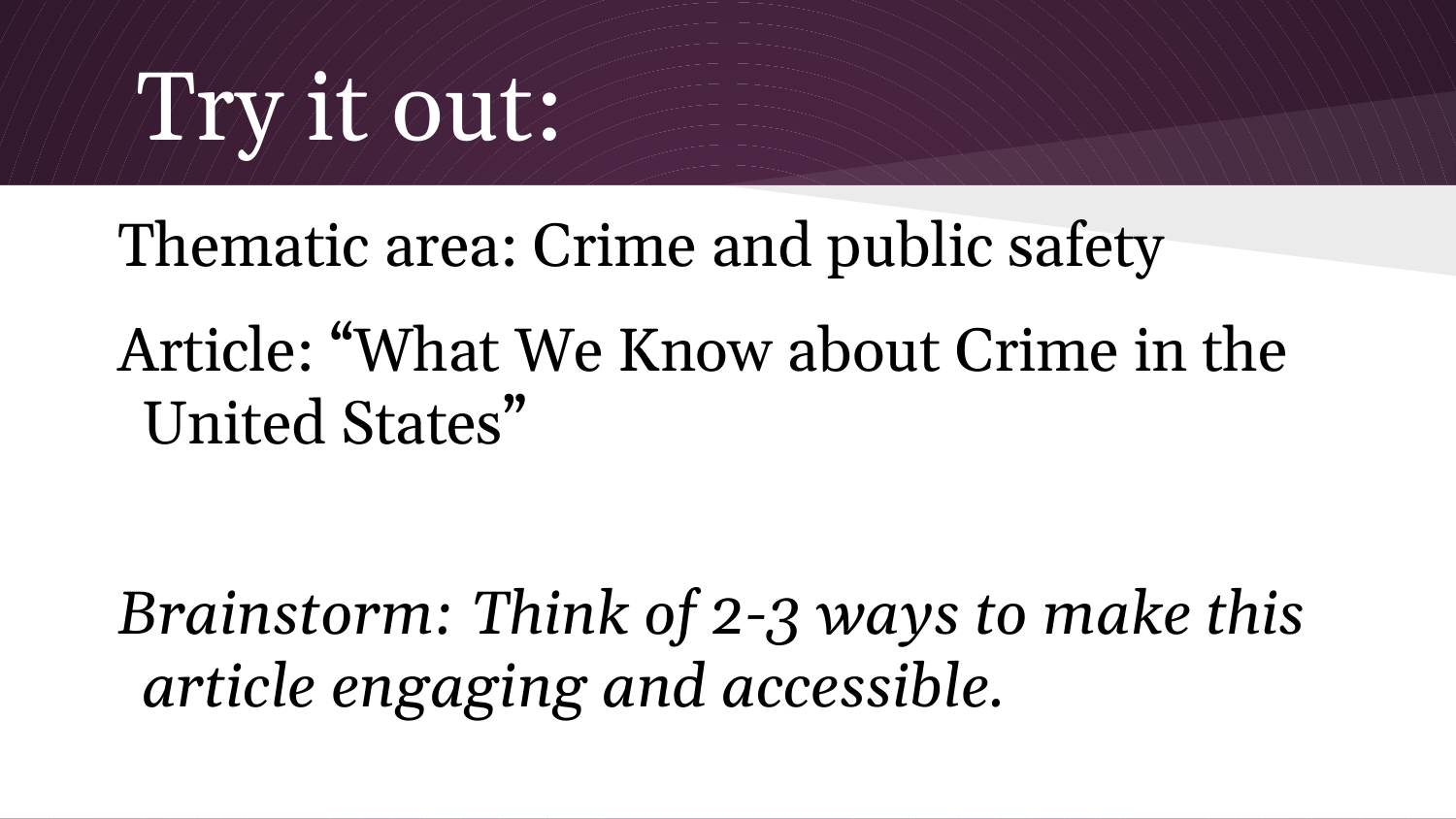

# Try it out:
Thematic area: Crime and public safety
Article: “What We Know about Crime in the United States”

Brainstorm: Think of 2-3 ways to make this article engaging and accessible.